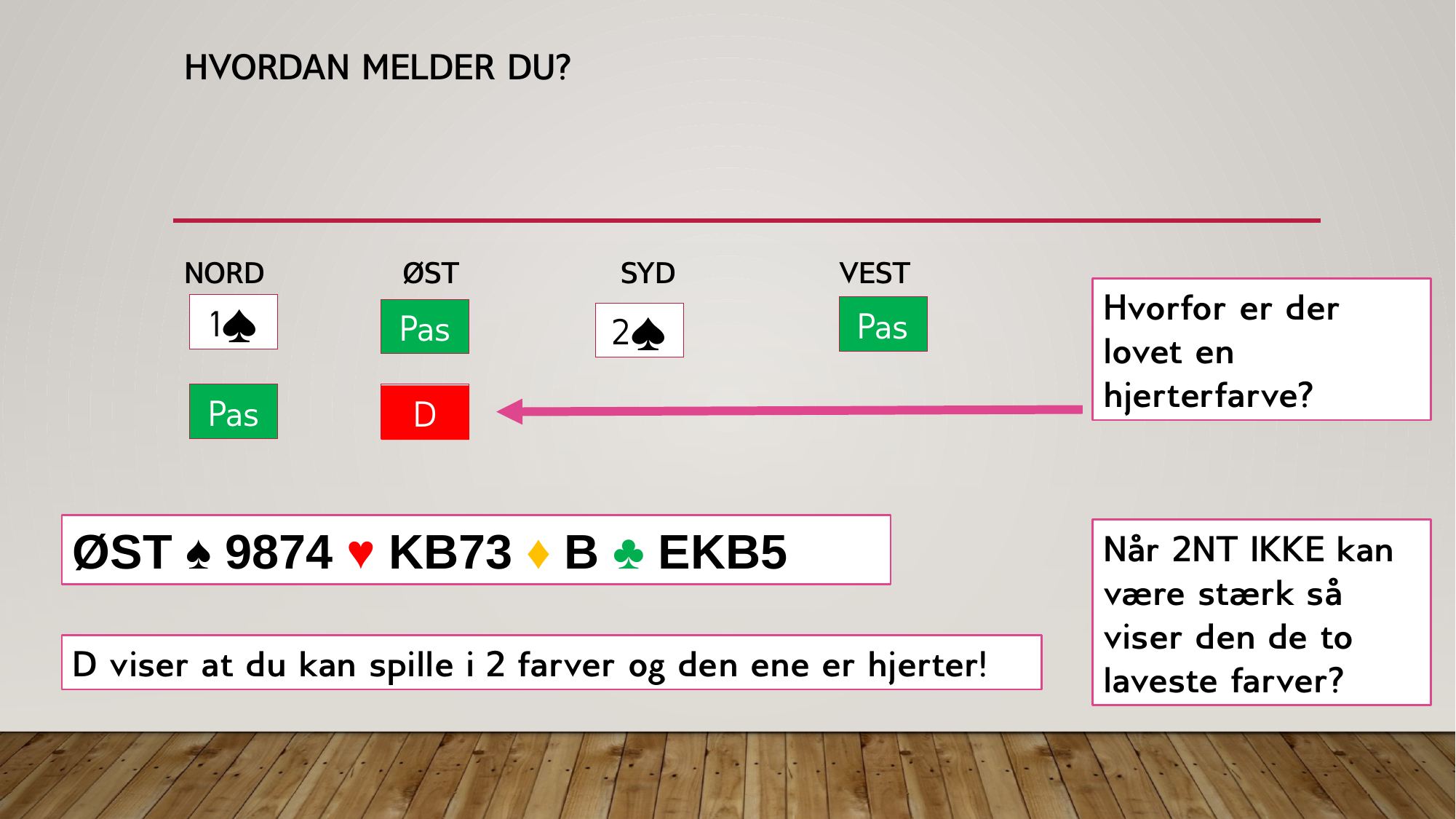

# Hvordan melder du?
NORD		ØST		SYD		VEST

Hvorfor er der lovet en hjerterfarve?
1♠︎
Pas
Pas
D?
2♠︎
?
Pas
D
ØST ♠︎ 9874 ♥︎ KB73 ♦︎ B ♣︎ EKB5
Når 2NT IKKE kan være stærk så viser den de to laveste farver?
D viser at du kan spille i 2 farver og den ene er hjerter!